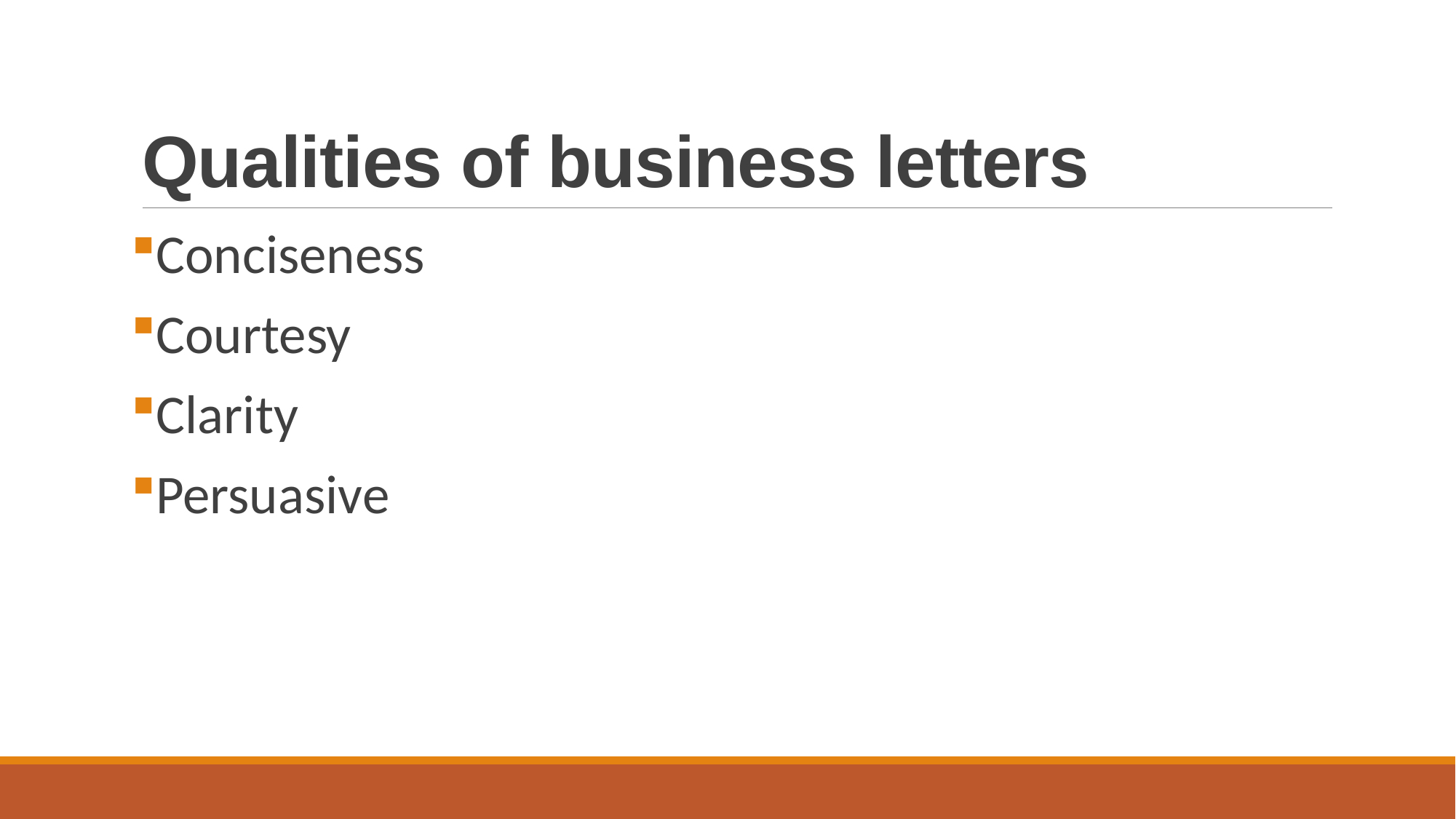

# Qualities of business letters
Conciseness
Courtesy
Clarity
Persuasive